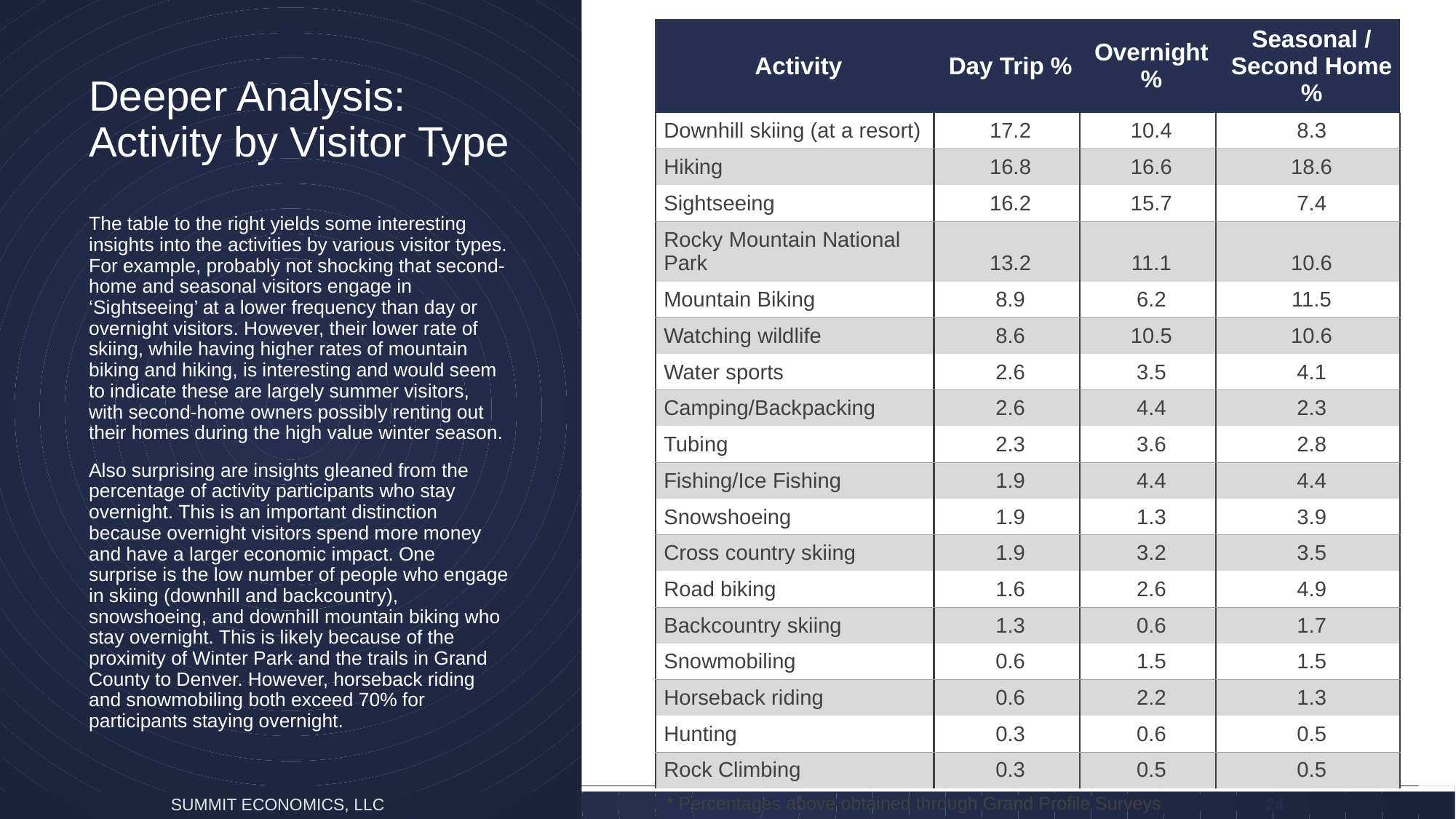

| Activity | Day Trip % | Overnight % | Seasonal / Second Home % |
| --- | --- | --- | --- |
| Downhill skiing (at a resort) | 17.2 | 10.4 | 8.3 |
| Hiking | 16.8 | 16.6 | 18.6 |
| Sightseeing | 16.2 | 15.7 | 7.4 |
| Rocky Mountain National Park | 13.2 | 11.1 | 10.6 |
| Mountain Biking | 8.9 | 6.2 | 11.5 |
| Watching wildlife | 8.6 | 10.5 | 10.6 |
| Water sports | 2.6 | 3.5 | 4.1 |
| Camping/Backpacking | 2.6 | 4.4 | 2.3 |
| Tubing | 2.3 | 3.6 | 2.8 |
| Fishing/Ice Fishing | 1.9 | 4.4 | 4.4 |
| Snowshoeing | 1.9 | 1.3 | 3.9 |
| Cross country skiing | 1.9 | 3.2 | 3.5 |
| Road biking | 1.6 | 2.6 | 4.9 |
| Backcountry skiing | 1.3 | 0.6 | 1.7 |
| Snowmobiling | 0.6 | 1.5 | 1.5 |
| Horseback riding | 0.6 | 2.2 | 1.3 |
| Hunting | 0.3 | 0.6 | 0.5 |
| Rock Climbing | 0.3 | 0.5 | 0.5 |
# Deeper Analysis: Activity by Visitor Type
The table to the right yields some interesting insights into the activities by various visitor types. For example, probably not shocking that second-home and seasonal visitors engage in ‘Sightseeing’ at a lower frequency than day or overnight visitors. However, their lower rate of skiing, while having higher rates of mountain biking and hiking, is interesting and would seem to indicate these are largely summer visitors, with second-home owners possibly renting out their homes during the high value winter season.
Also surprising are insights gleaned from the percentage of activity participants who stay overnight. This is an important distinction because overnight visitors spend more money and have a larger economic impact. One surprise is the low number of people who engage in skiing (downhill and backcountry), snowshoeing, and downhill mountain biking who stay overnight. This is likely because of the proximity of Winter Park and the trails in Grand County to Denver. However, horseback riding and snowmobiling both exceed 70% for participants staying overnight.
* Percentages above obtained through Grand Profile Surveys
Summit Economics, LLC
24